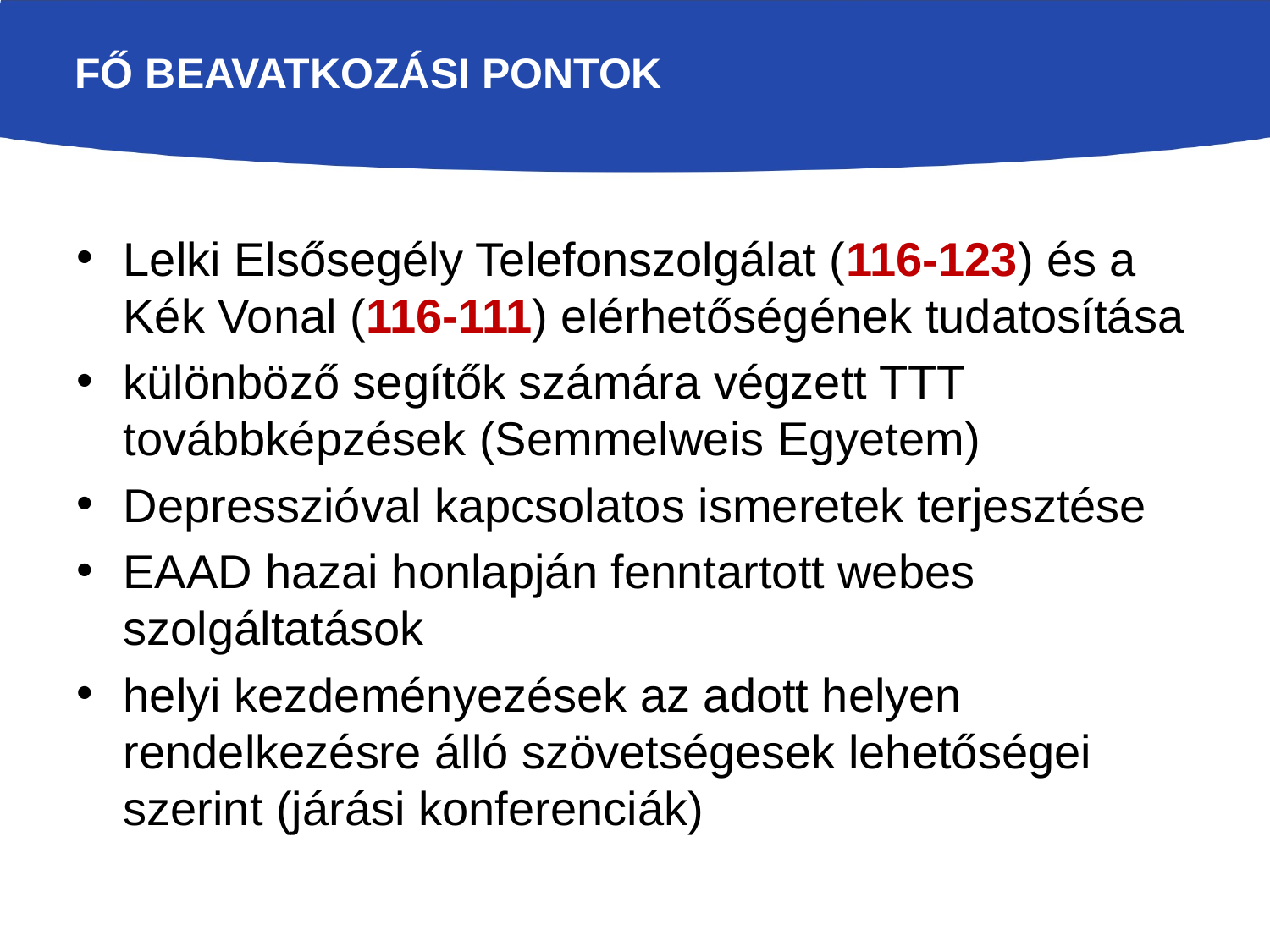

# Fő beavatkozási pontok
Lelki Elsősegély Telefonszolgálat (116-123) és a Kék Vonal (116-111) elérhetőségének tudatosítása
különböző segítők számára végzett TTT továbbképzések (Semmelweis Egyetem)
Depresszióval kapcsolatos ismeretek terjesztése
EAAD hazai honlapján fenntartott webes szolgáltatások
helyi kezdeményezések az adott helyen rendelkezésre álló szövetségesek lehetőségei szerint (járási konferenciák)